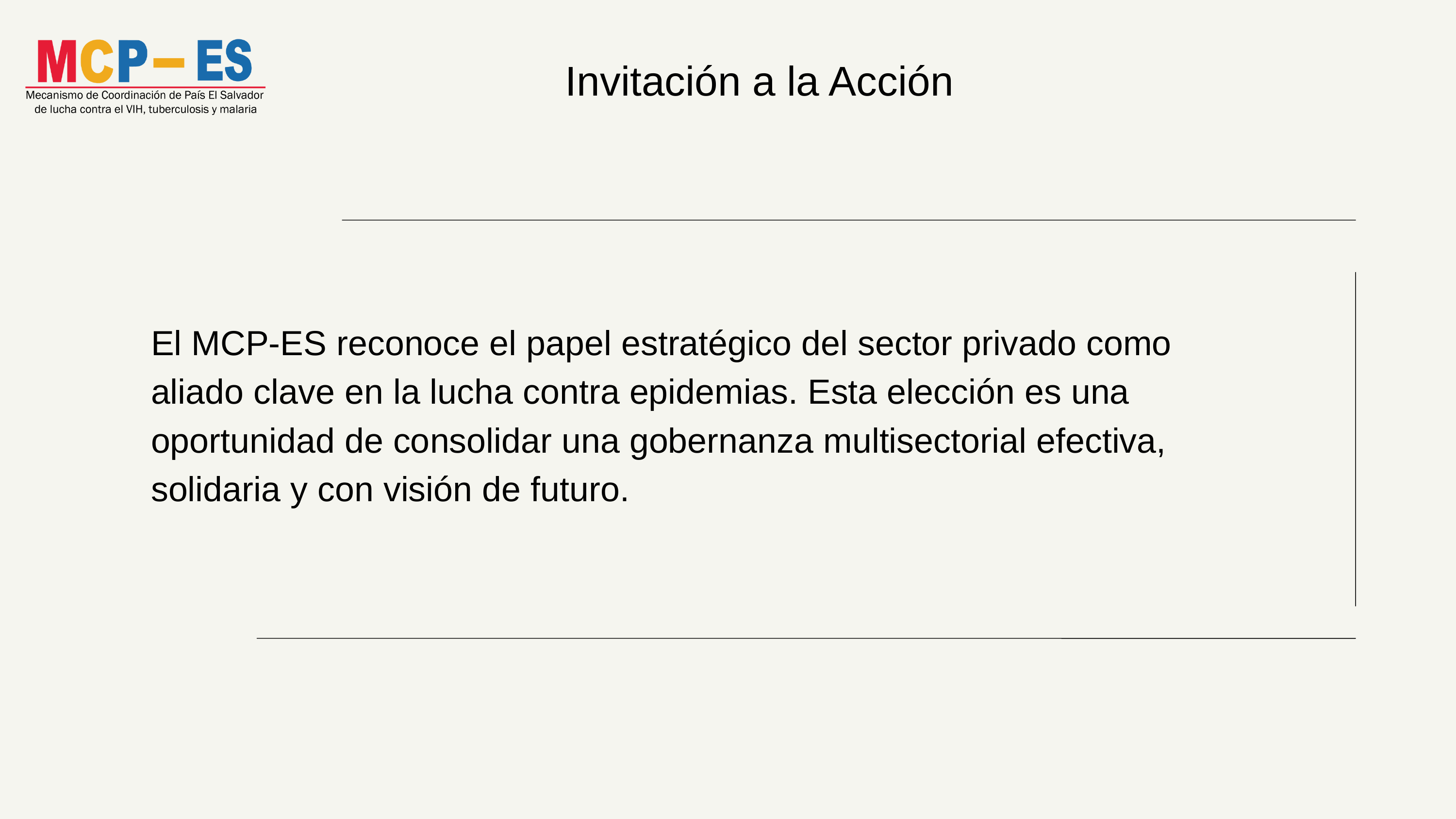

Invitación a la Acción

El MCP-ES reconoce el papel estratégico del sector privado como aliado clave en la lucha contra epidemias. Esta elección es una oportunidad de consolidar una gobernanza multisectorial efectiva, solidaria y con visión de futuro.